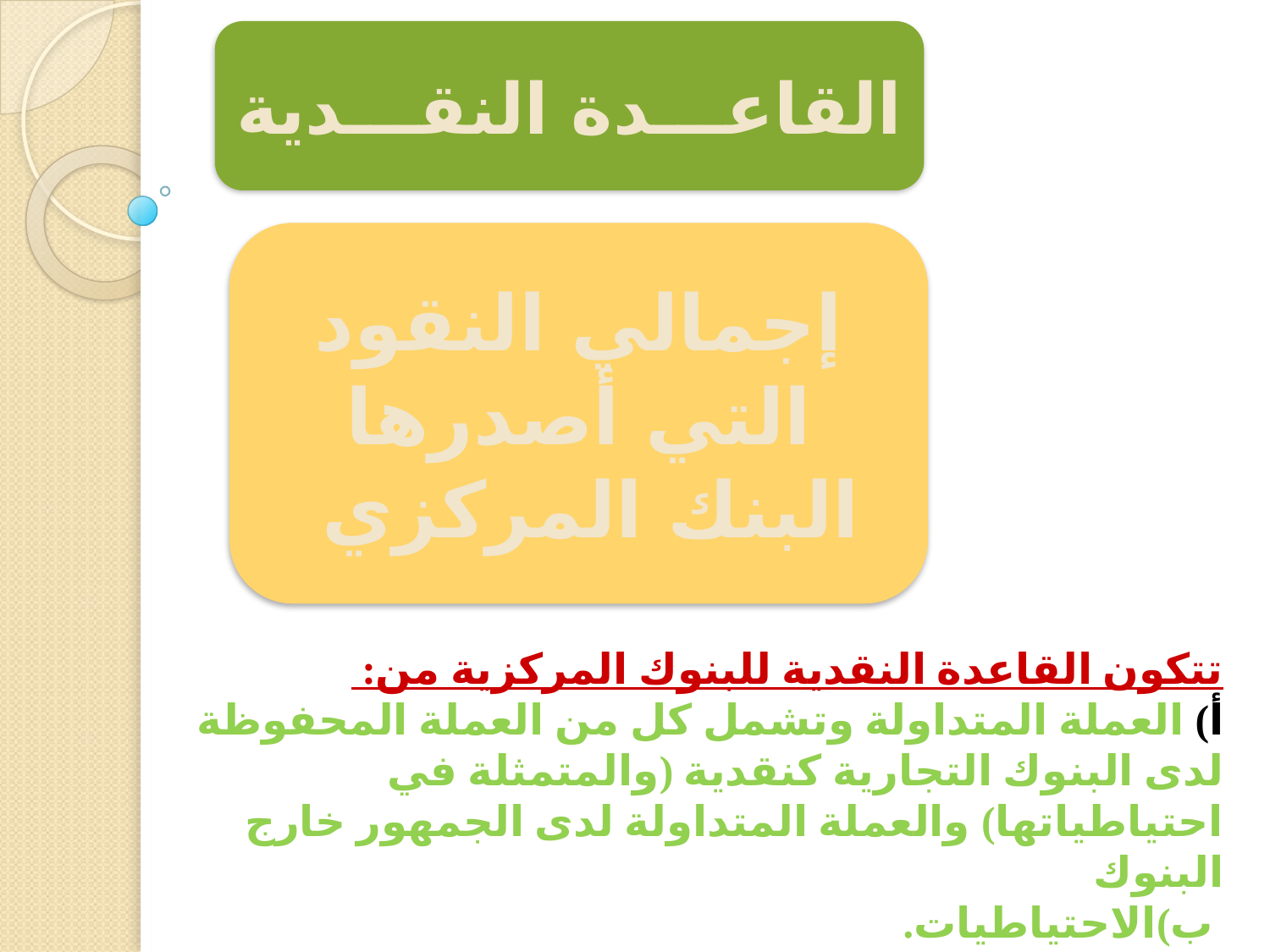

القاعـــدة النقـــدية
إجمالي النقود التي أصدرها البنك المركزي
تتكون القاعدة النقدية للبنوك المركزية من:
أ) العملة المتداولة وتشمل كل من العملة المحفوظة لدى البنوك التجارية كنقدية (والمتمثلة في احتياطياتها) والعملة المتداولة لدى الجمهور خارج البنوك
 ب)الاحتياطيات.